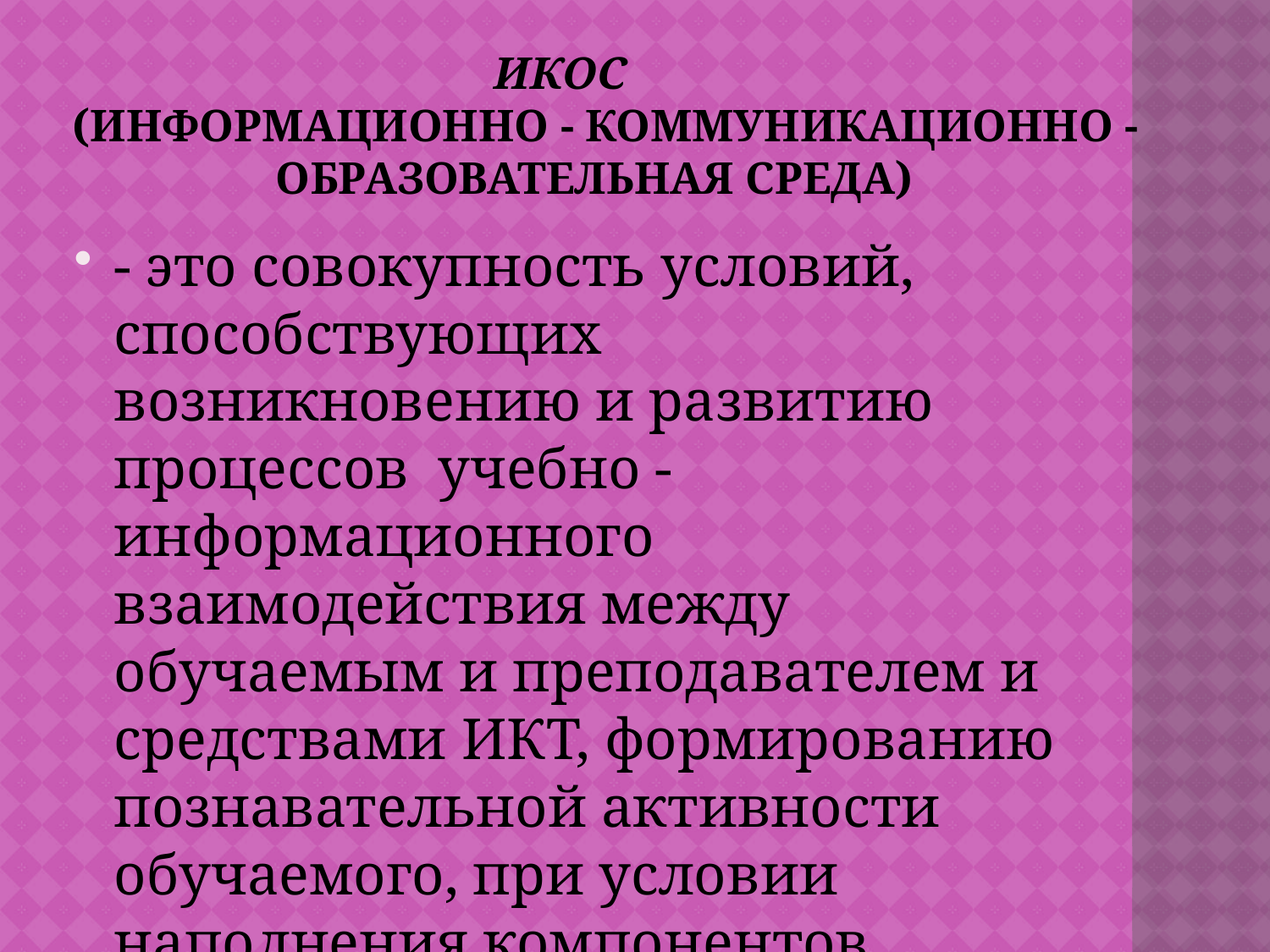

# ИКОС (информационно - коммуникационно - образовательная среда)
- это совокупность условий, способствующих возникновению и развитию процессов  учебно - информационного взаимодействия между обучаемым и преподавателем и средствами ИКТ, формированию познавательной активности обучаемого, при условии наполнения компонентов среды предметным содержанием